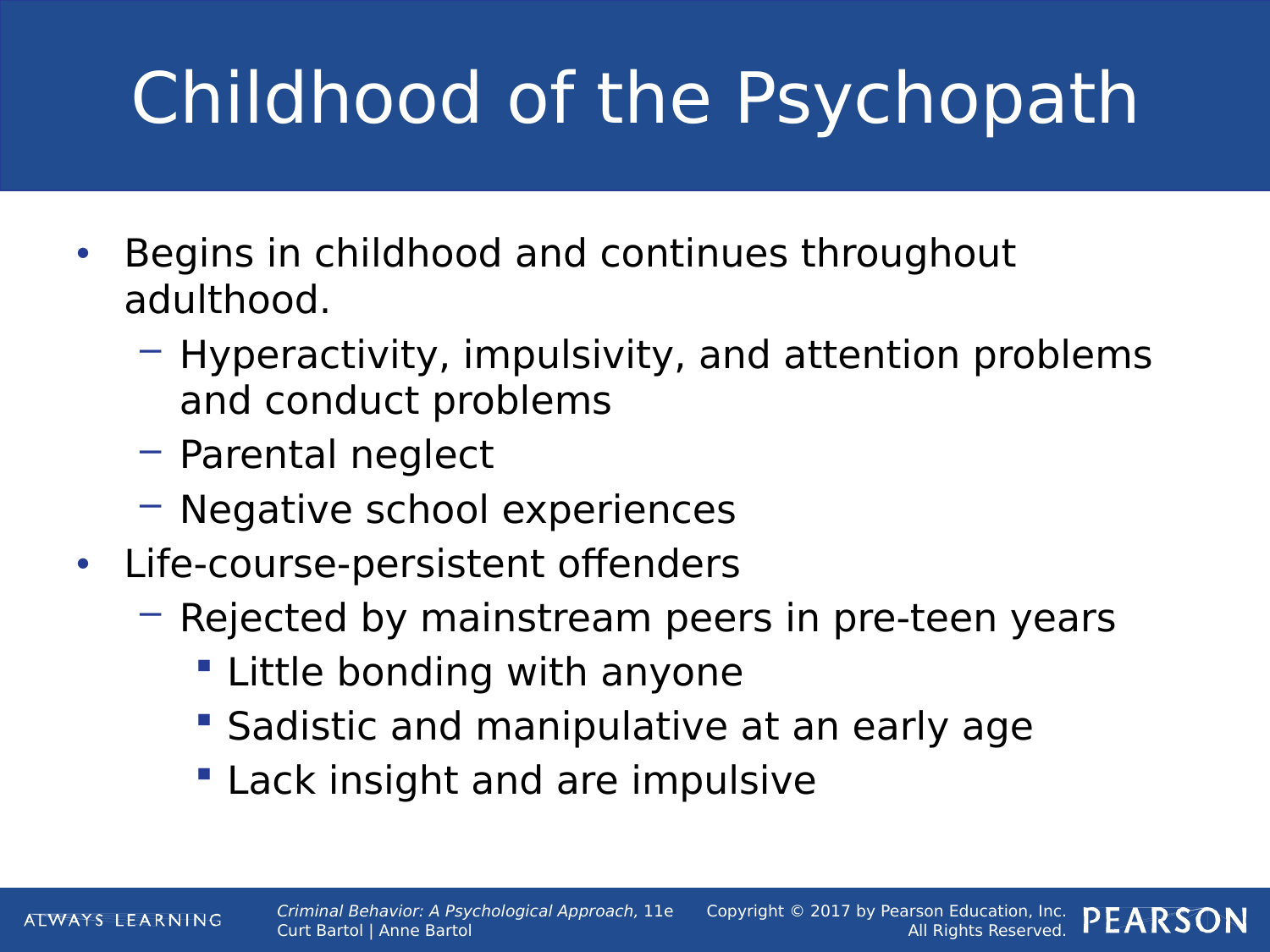

# Childhood of the Psychopath
Begins in childhood and continues throughout adulthood.
Hyperactivity, impulsivity, and attention problems and conduct problems
Parental neglect
Negative school experiences
Life-course-persistent offenders
Rejected by mainstream peers in pre-teen years
Little bonding with anyone
Sadistic and manipulative at an early age
Lack insight and are impulsive